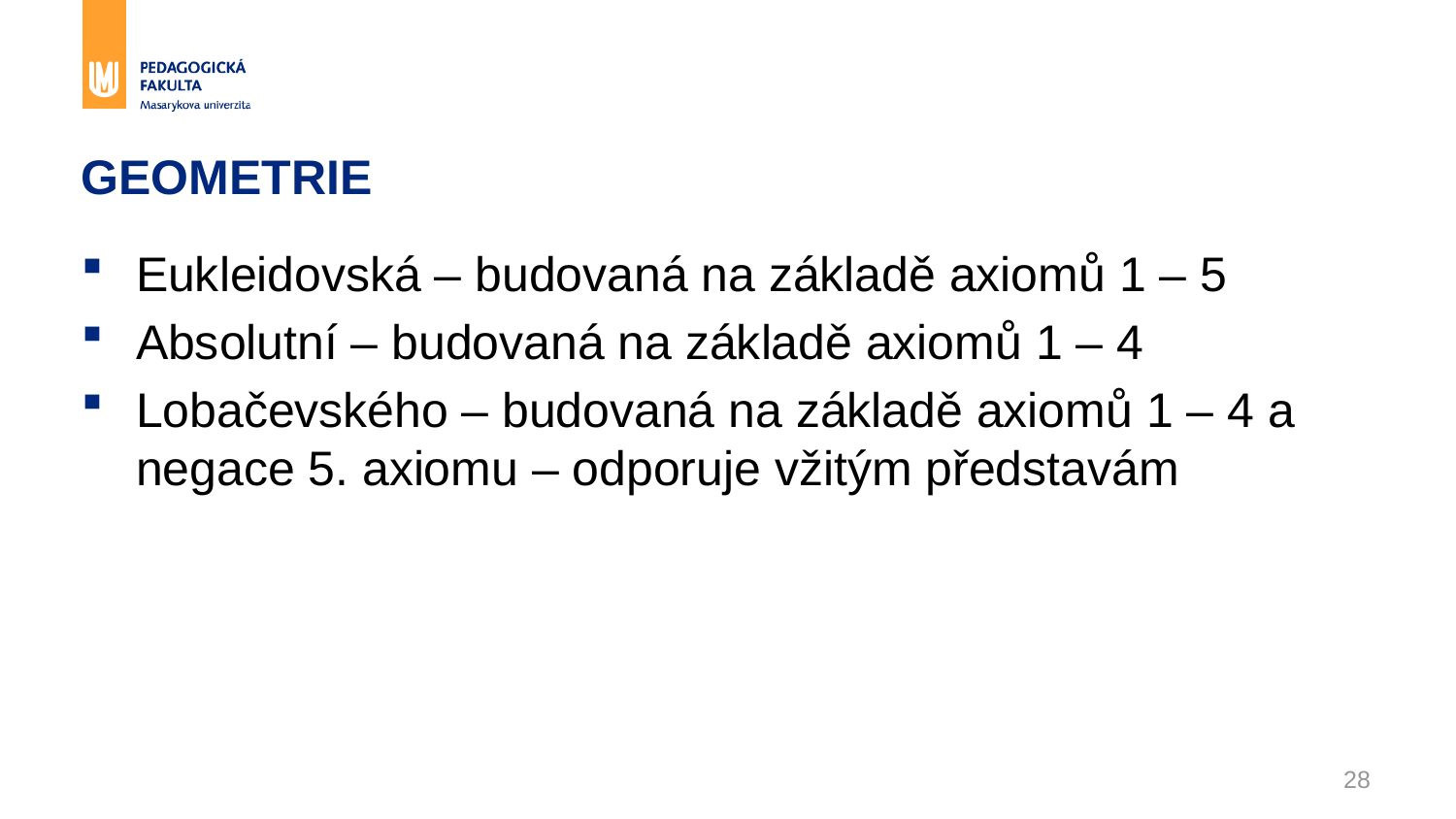

# GEOMETRIE
Eukleidovská – budovaná na základě axiomů 1 – 5
Absolutní – budovaná na základě axiomů 1 – 4
Lobačevského – budovaná na základě axiomů 1 – 4 a negace 5. axiomu – odporuje vžitým představám

28